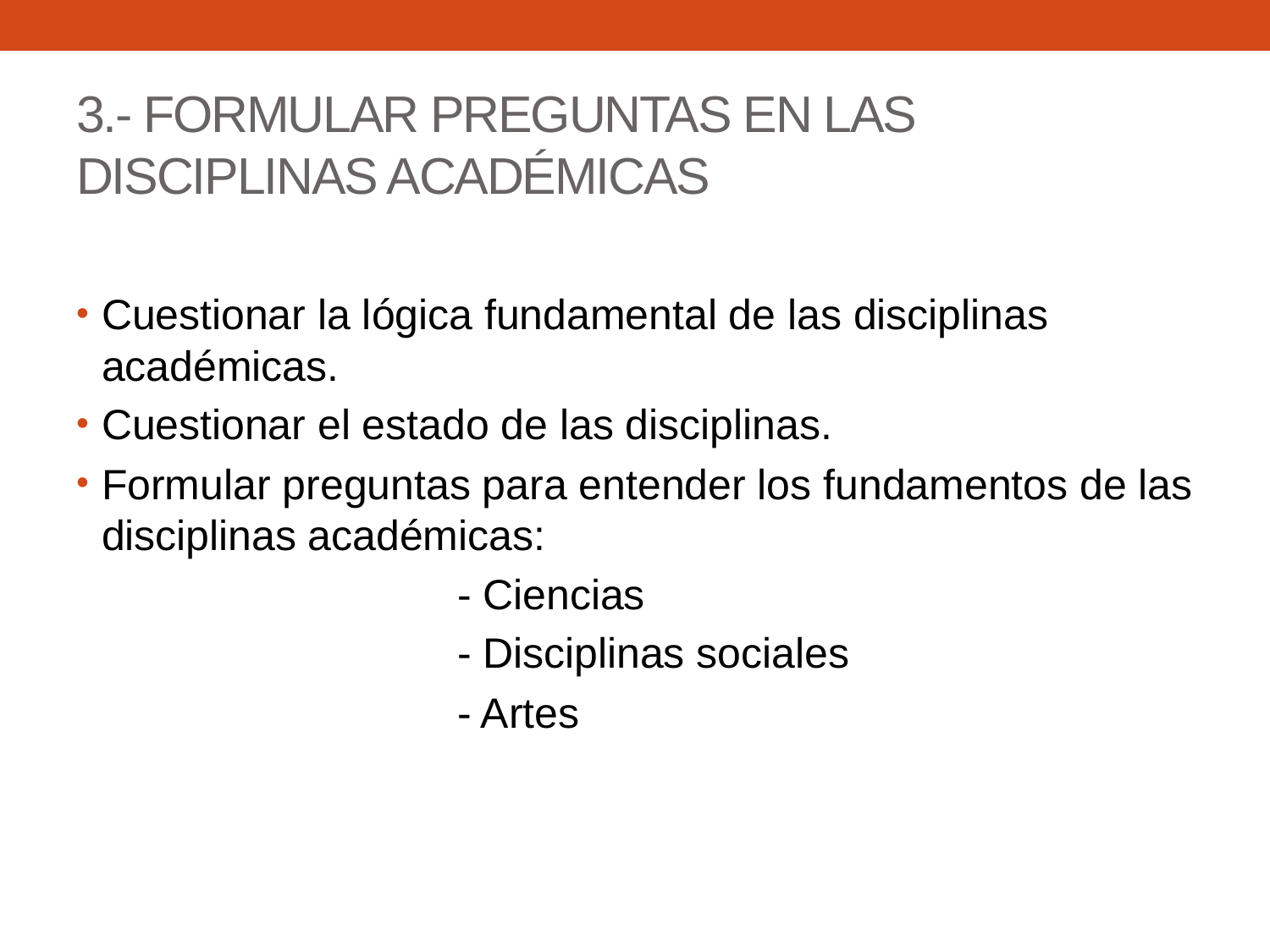

# 3.- FORMULAR PREGUNTAS EN LAS DISCIPLINAS ACADÉMICAS

Cuestionar la lógica fundamental de las disciplinas académicas.
Cuestionar el estado de las disciplinas.
Formular preguntas para entender los fundamentos de las disciplinas académicas:
			- Ciencias
			- Disciplinas sociales
			- Artes